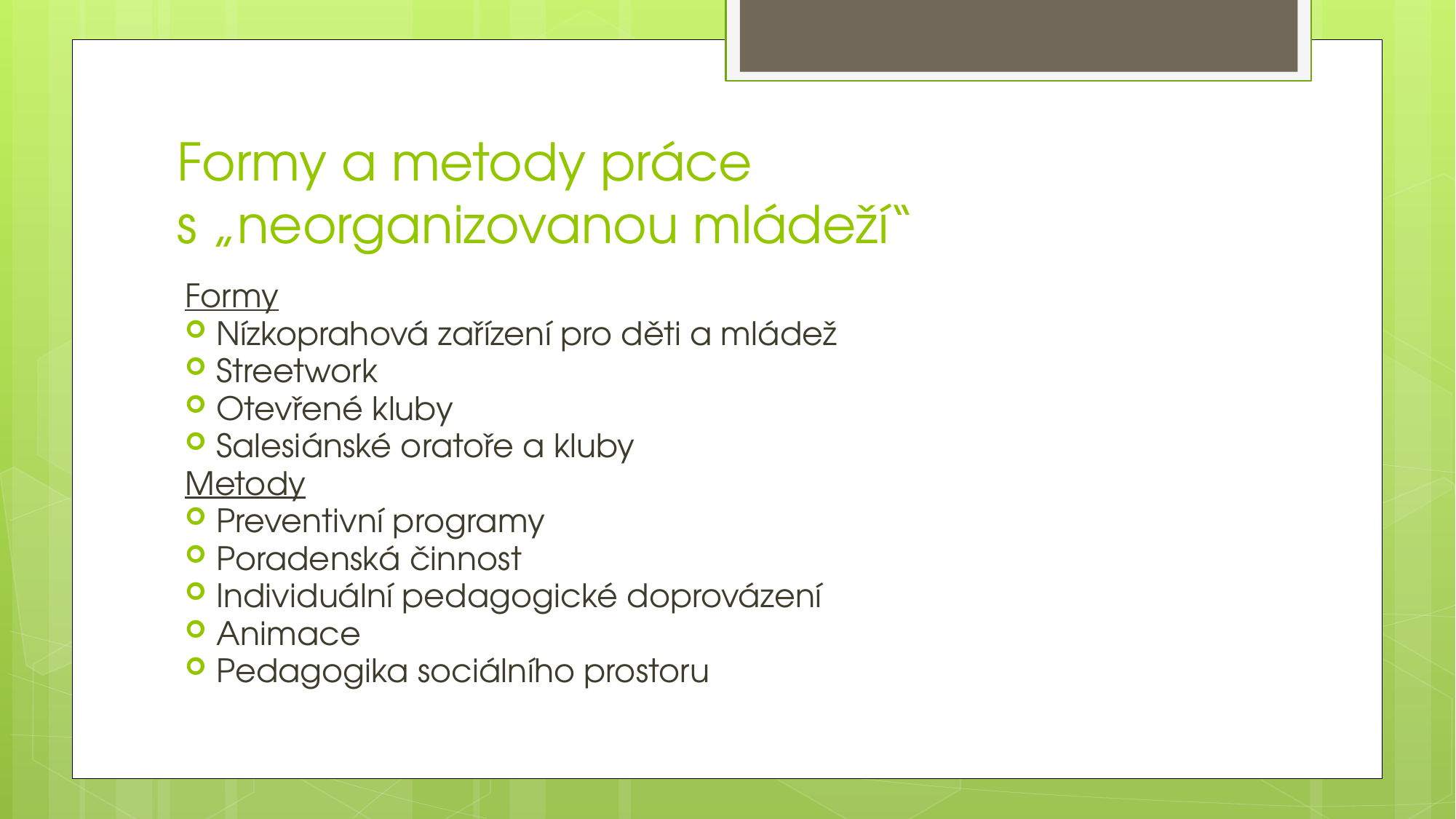

# Formy a metody práce s „neorganizovanou mládeží“
Formy
Nízkoprahová zařízení pro děti a mládež
Streetwork
Otevřené kluby
Salesiánské oratoře a kluby
Metody
Preventivní programy
Poradenská činnost
Individuální pedagogické doprovázení
Animace
Pedagogika sociálního prostoru